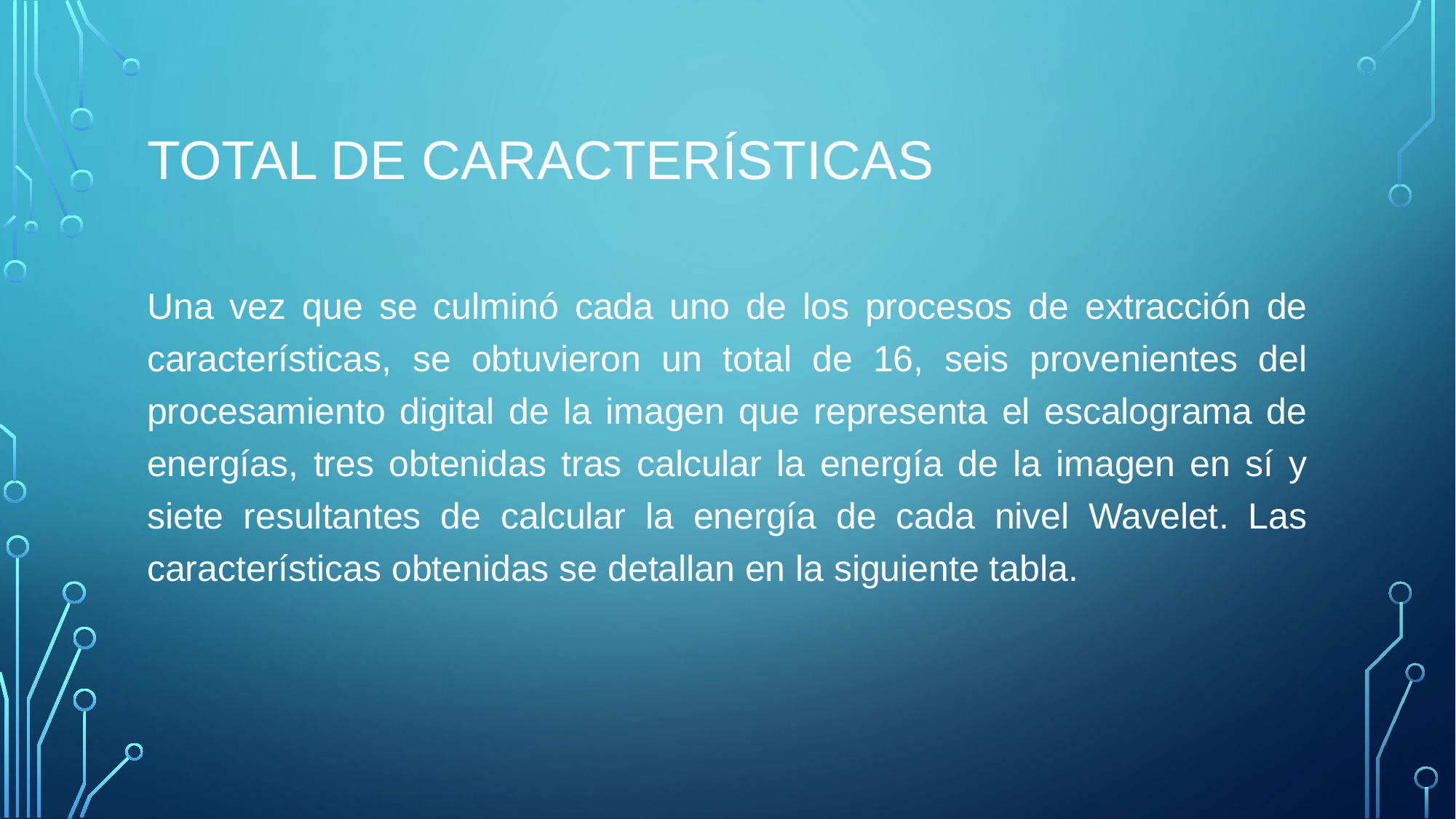

# Total de características
Una vez que se culminó cada uno de los procesos de extracción de características, se obtuvieron un total de 16, seis provenientes del procesamiento digital de la imagen que representa el escalograma de energías, tres obtenidas tras calcular la energía de la imagen en sí y siete resultantes de calcular la energía de cada nivel Wavelet. Las características obtenidas se detallan en la siguiente tabla.